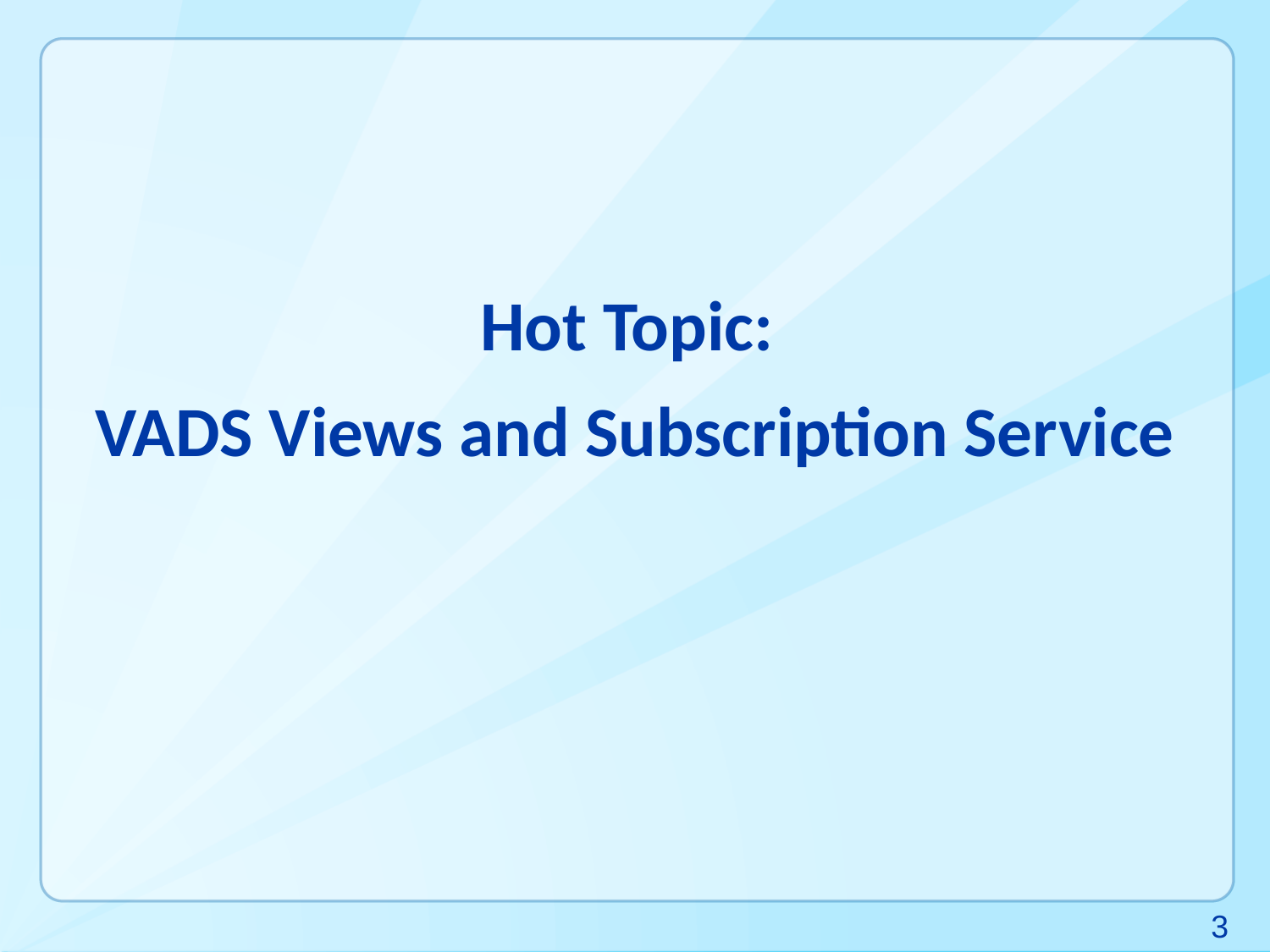

# Hot Topic: VADS Views and Subscription Service